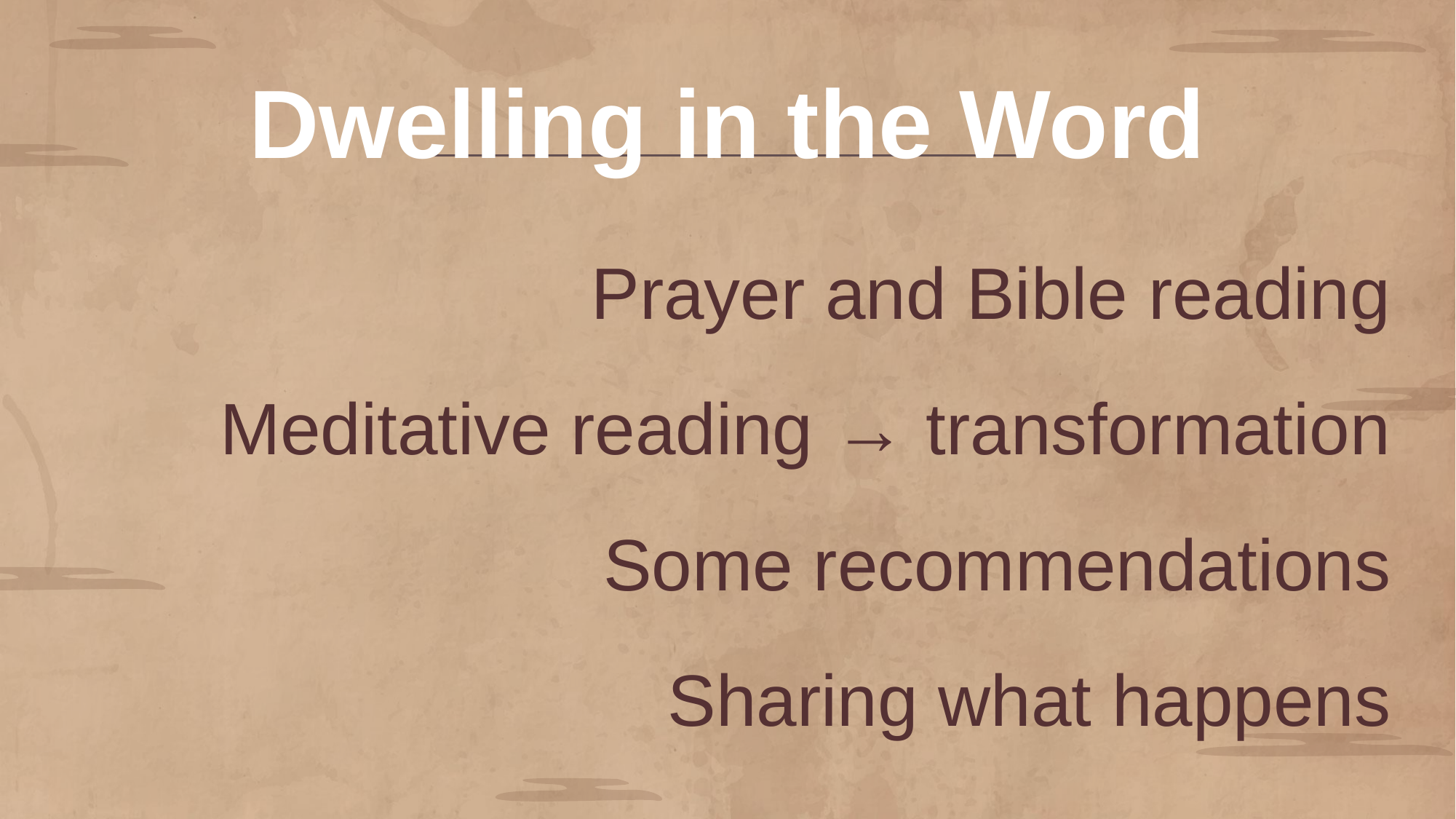

# Dwelling in the Word
Prayer and Bible reading
Meditative reading → transformation
Some recommendations
Sharing what happens